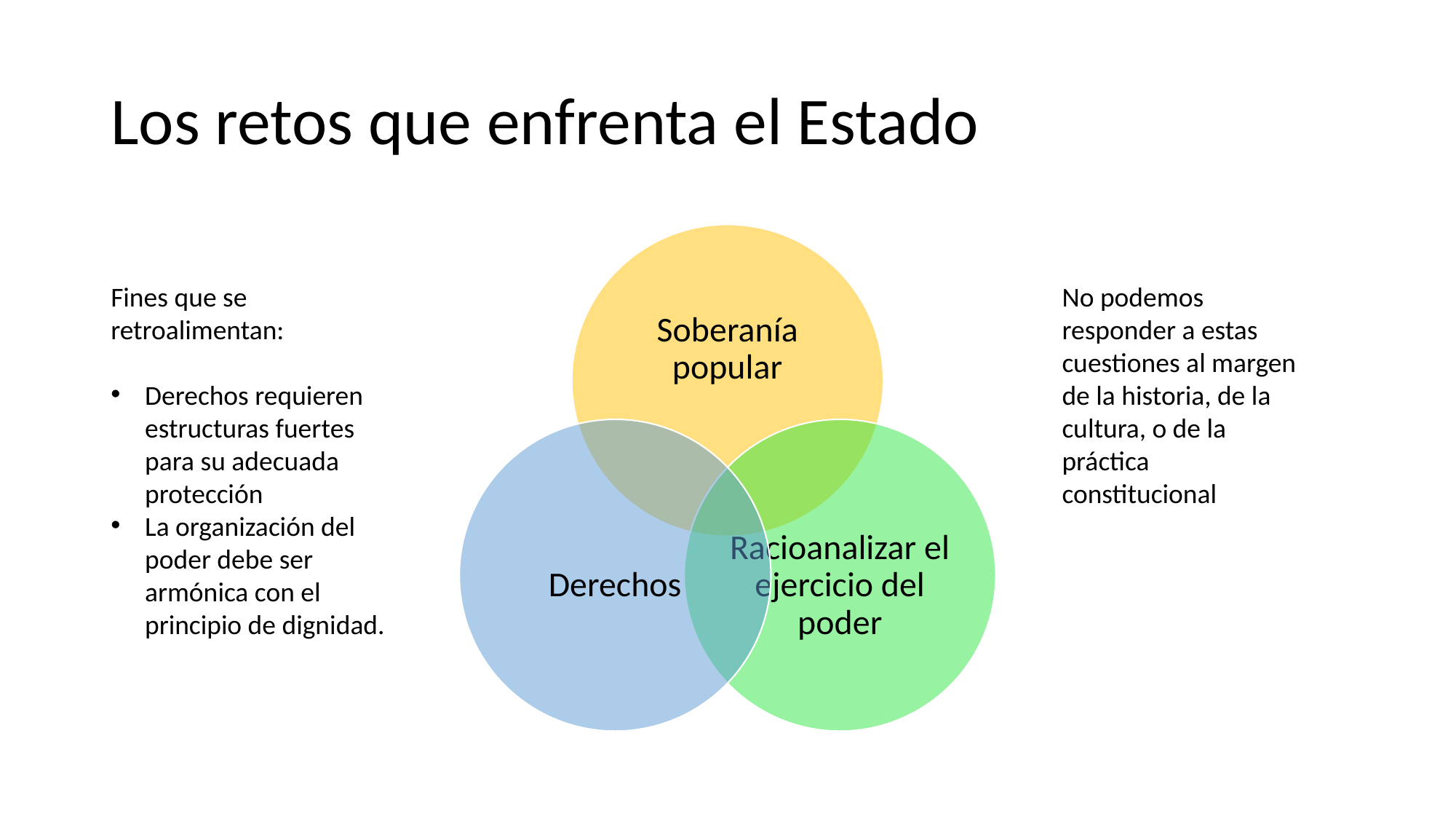

# Los retos que enfrenta el Estado
Soberanía popular
Racioanalizar el ejercicio del poder
Derechos
Fines que se retroalimentan:

Derechos requieren estructuras fuertes para su adecuada protección
La organización del poder debe ser armónica con el principio de dignidad.

No podemos responder a estas cuestiones al margen de la historia, de la cultura, o de la práctica constitucional